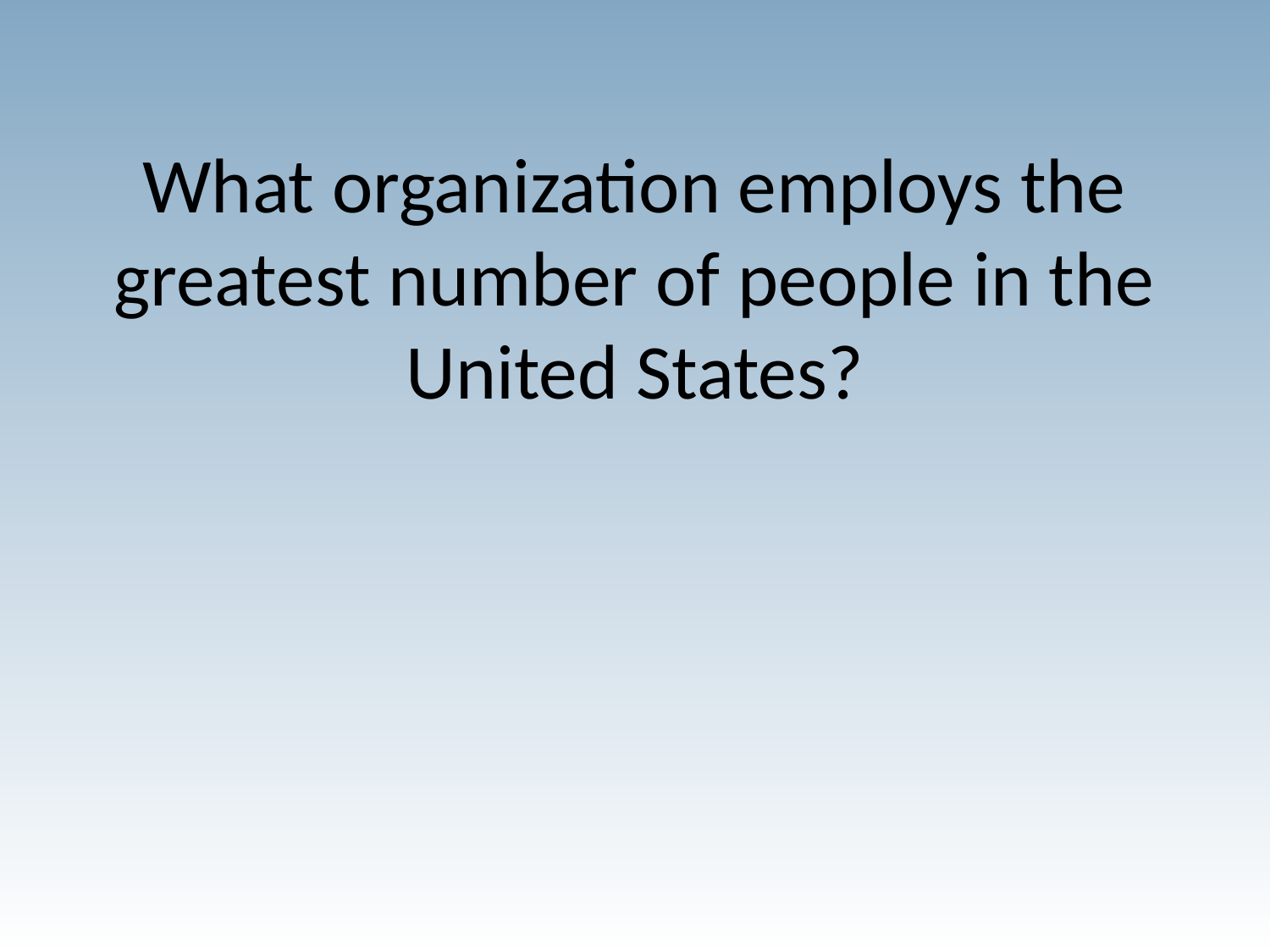

# What organization employs the greatest number of people in the United States?